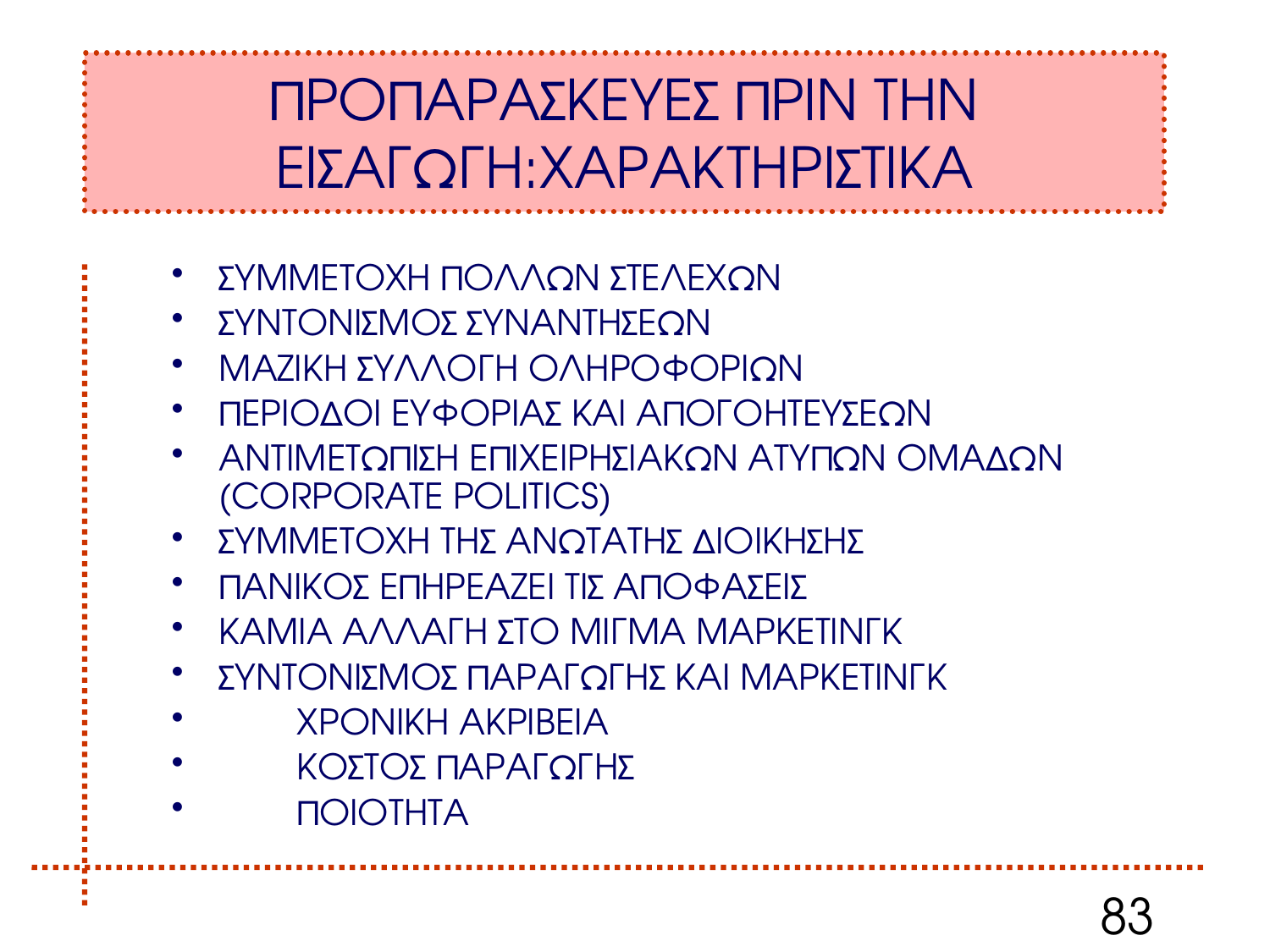

# ΠΡΟΠΑΡΑΣΚΕΥΕΣ ΠΡΙΝ ΤΗΝ ΕΙΣΑΓΩΓΗ:XAΡAKTHΡIΣTIKA
ΣΥΜΜΕΤΟΧΗ ΠΟΛΛΩΝ ΣΤΕΛΕΧΩΝ
ΣΥΝΤΟΝΙΣΜΟΣ ΣΥΝΑΝΤΗΣΕΩΝ
ΜΑΖΙΚΗ ΣΥΛΛΟΓΗ ΟΛΗΡΟΦΟΡΙΩΝ
ΠΕΡΙΟΔΟΙ ΕΥΦΟΡΙΑΣ ΚΑΙ ΑΠΟΓΟΗΤΕΥΣΕΩΝ
ΑΝΤΙΜΕΤΩΠΙΣΗ ΕΠΙΧΕΙΡΗΣΙΑΚΩΝ ΑΤΥΠΩΝ ΟΜΑΔΩΝ (CORPORATE POLIΤICS)
ΣΥΜΜΕΤΟΧΗ ΤΗΣ ΑΝΩΤΑΤΗΣ ΔΙΟΙΚΗΣΗΣ
ΠΑΝΙΚΟΣ ΕΠΗΡΕΑΖΕΙ ΤΙΣ ΑΠΟΦΑΣΕΙΣ
ΚΑΜΙΑ ΑΛΛΑΓΗ ΣΤΟ ΜΙΓΜΑ ΜΑΡΚΕΤΙΝΓΚ
ΣΥΝΤΟΝΙΣΜΟΣ ΠΑΡΑΓΩΓΗΣ ΚΑΙ ΜΑΡΚΕΤΙΝΓΚ
        ΧΡΟΝΙΚΗ ΑΚΡΙΒΕΙΑ
        ΚΟΣΤΟΣ ΠΑΡΑΓΩΓΗΣ
        ΠΟΙΟΤΗΤΑ

83